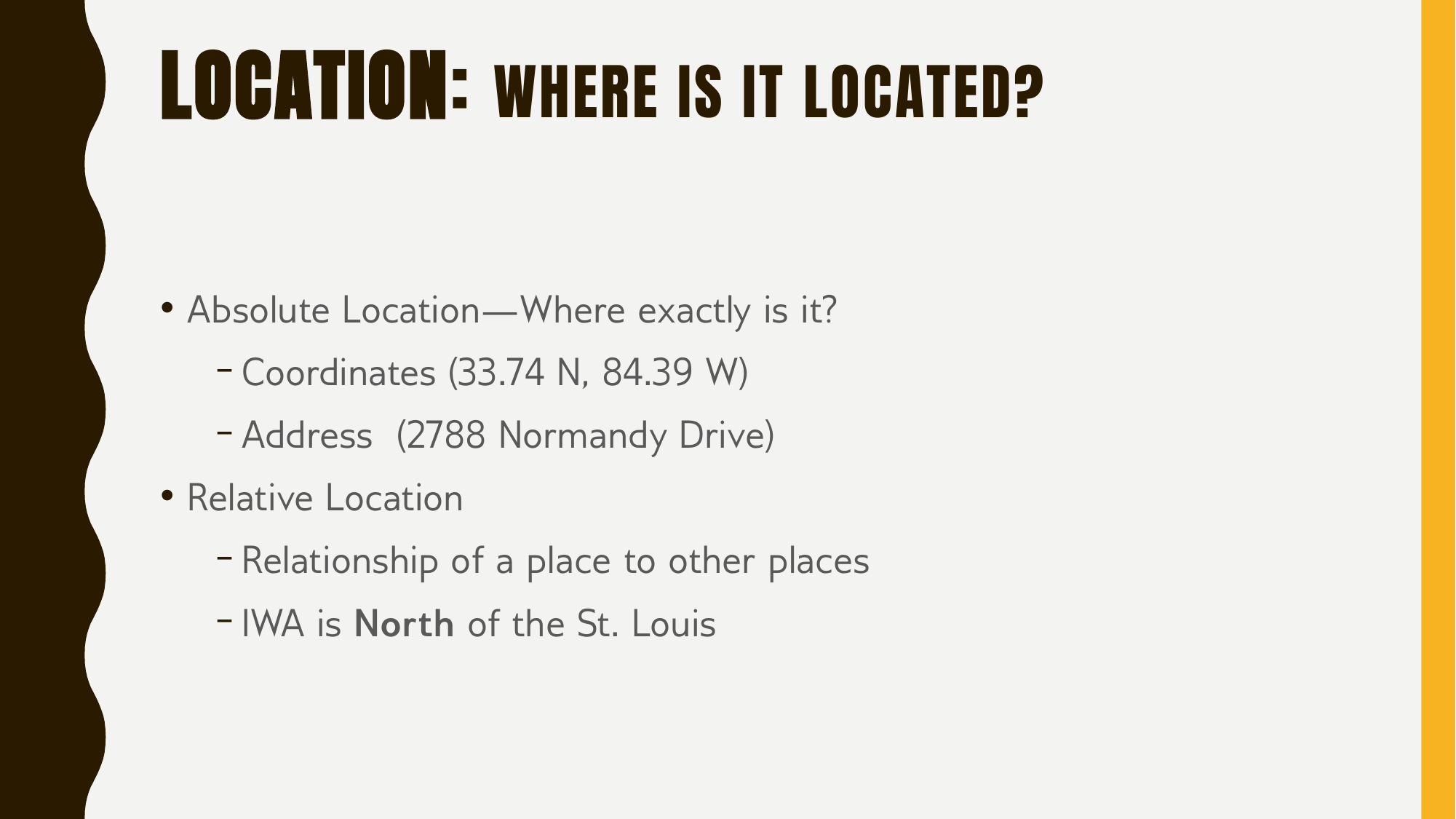

# Location: Where is it located?
Absolute Location—Where exactly is it?
Coordinates (33.74 N, 84.39 W)
Address  (2788 Normandy Drive)
Relative Location
Relationship of a place to other places
IWA is North of the St. Louis